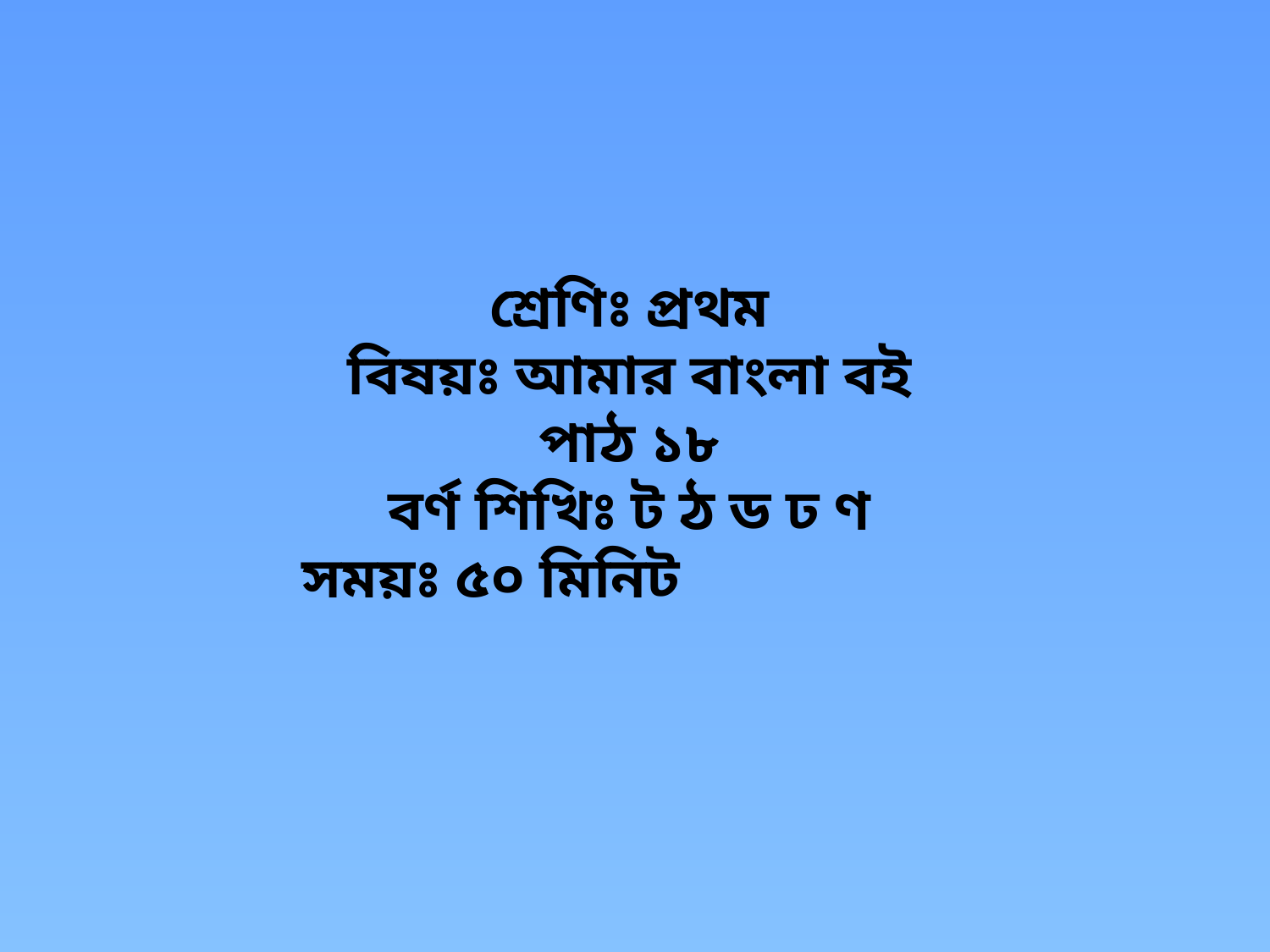

শ্রেণিঃ প্রথম
বিষয়ঃ আমার বাংলা বই
পাঠ ১৮
বর্ণ শিখিঃ ট ঠ ড ঢ ণ
সময়ঃ ৫০ মিনিট